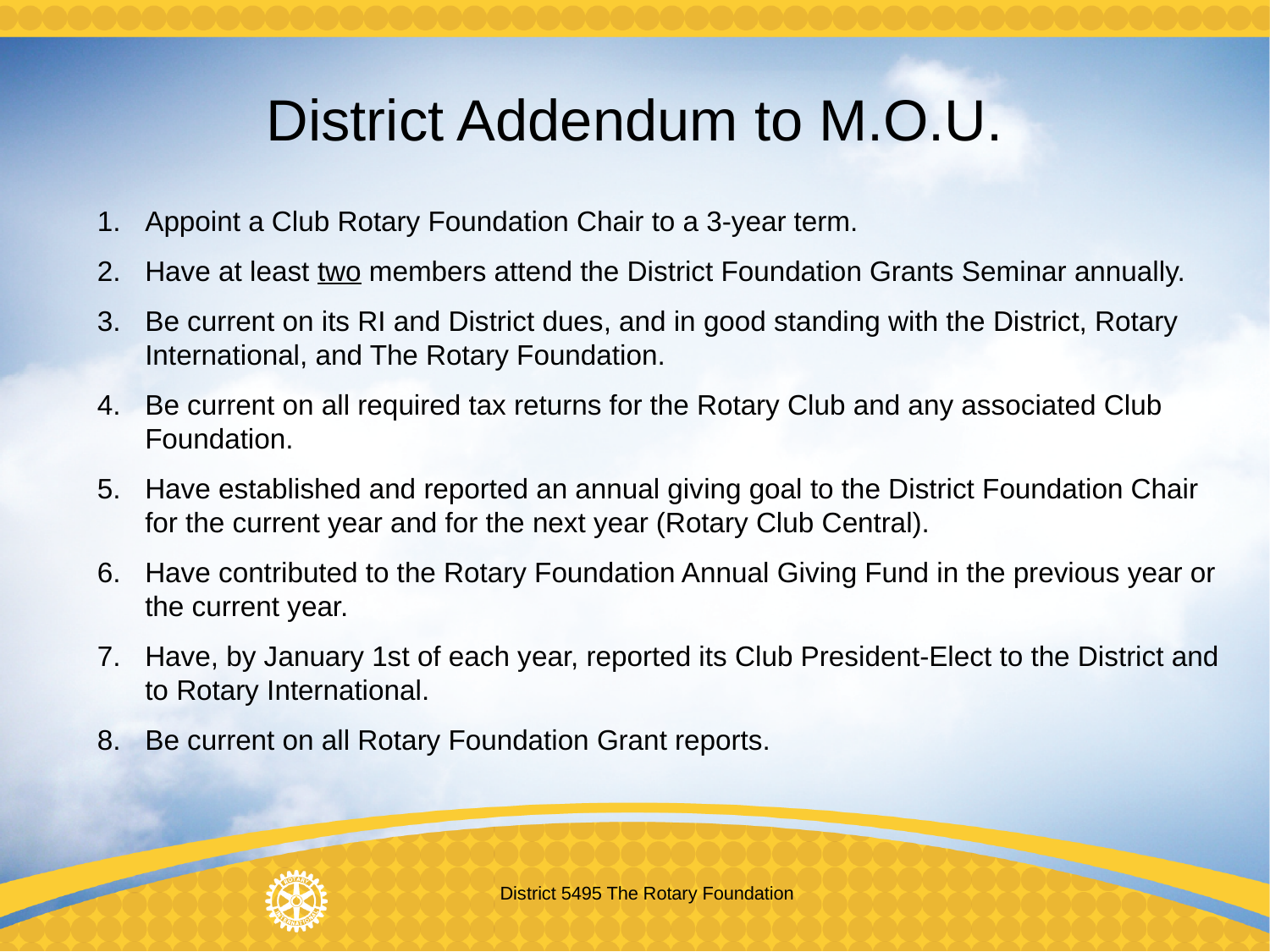

# District Addendum to M.O.U.
Appoint a Club Rotary Foundation Chair to a 3-year term.
Have at least two members attend the District Foundation Grants Seminar annually.
Be current on its RI and District dues, and in good standing with the District, Rotary International, and The Rotary Foundation.
Be current on all required tax returns for the Rotary Club and any associated Club Foundation.
Have established and reported an annual giving goal to the District Foundation Chair for the current year and for the next year (Rotary Club Central).
Have contributed to the Rotary Foundation Annual Giving Fund in the previous year or the current year.
Have, by January 1st of each year, reported its Club President-Elect to the District and to Rotary International.
Be current on all Rotary Foundation Grant reports.